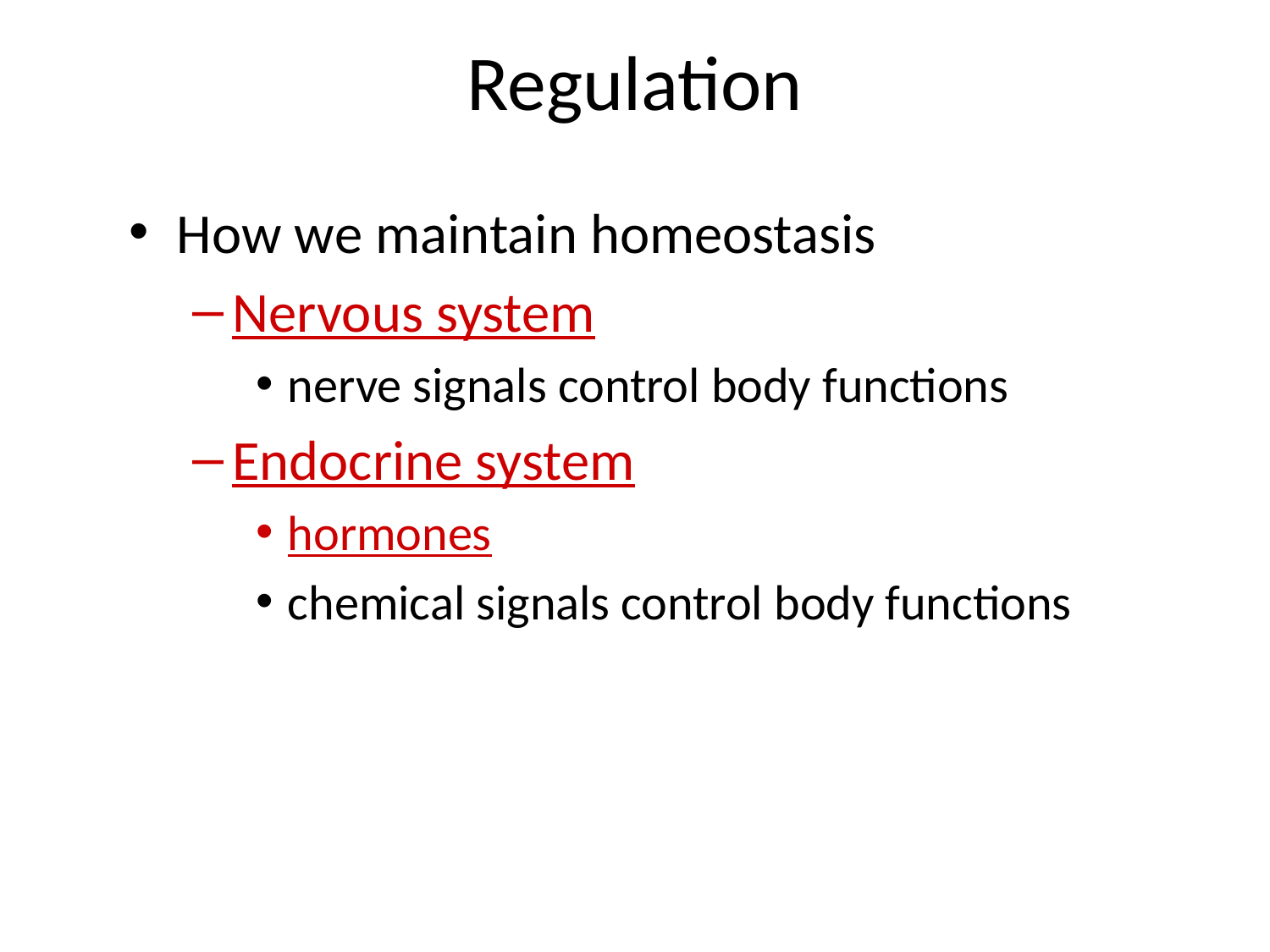

# Regulation
How we maintain homeostasis
Nervous system
nerve signals control body functions
Endocrine system
hormones
chemical signals control body functions